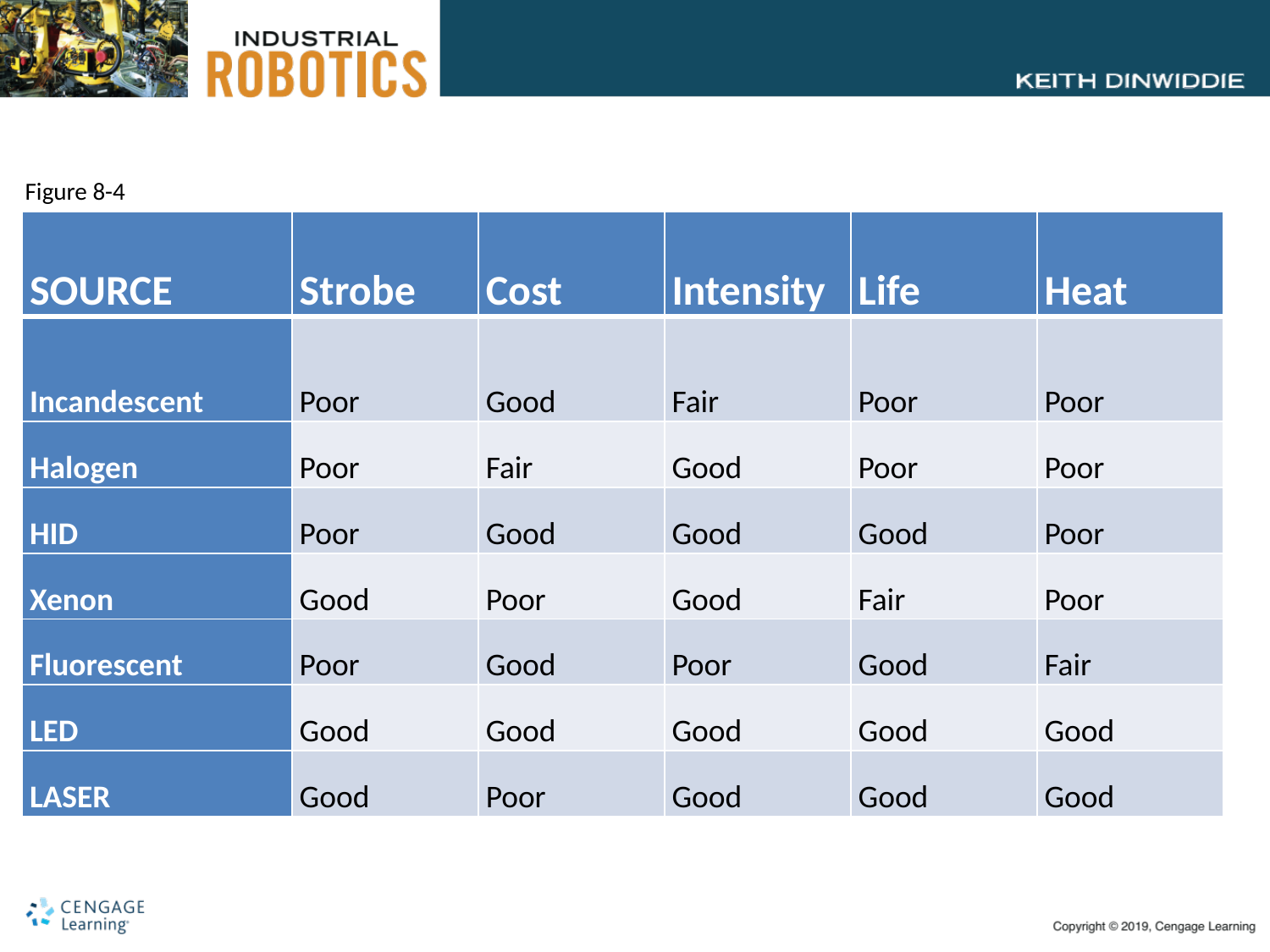

Figure 8-4
| SOURCE | Strobe | Cost | Intensity | Life | Heat |
| --- | --- | --- | --- | --- | --- |
| Incandescent | Poor | Good | Fair | Poor | Poor |
| Halogen | Poor | Fair | Good | Poor | Poor |
| HID | Poor | Good | Good | Good | Poor |
| Xenon | Good | Poor | Good | Fair | Poor |
| Fluorescent | Poor | Good | Poor | Good | Fair |
| LED | Good | Good | Good | Good | Good |
| LASER | Good | Poor | Good | Good | Good |